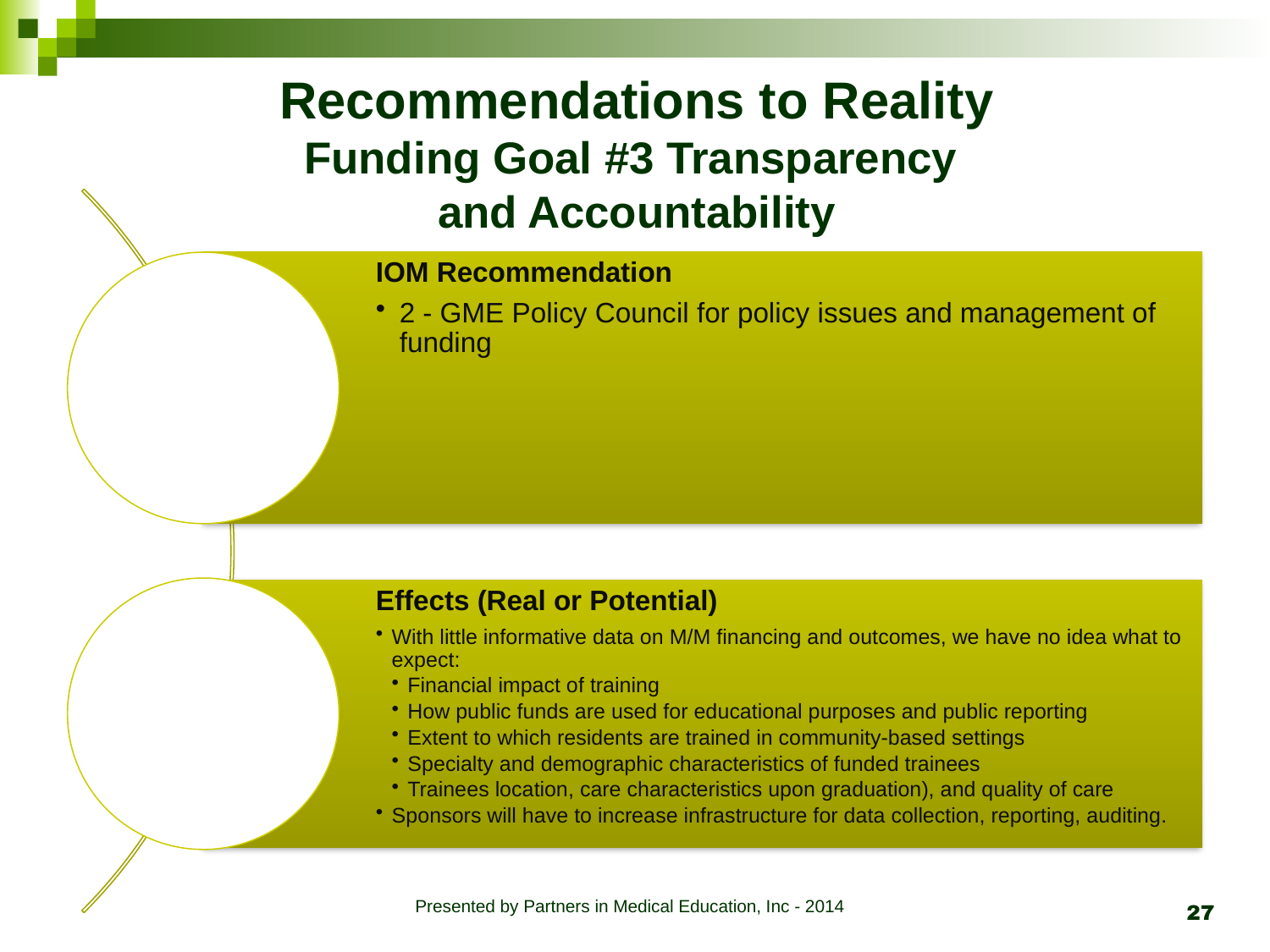

# Recommendations to Reality Funding Goal #3 Transparency and Accountability
IOM Recommendation
2 - GME Policy Council for policy issues and management of funding
Effects (Real or Potential)
With little informative data on M/M financing and outcomes, we have no idea what to expect:
Financial impact of training
How public funds are used for educational purposes and public reporting
Extent to which residents are trained in community-based settings
Specialty and demographic characteristics of funded trainees
Trainees location, care characteristics upon graduation), and quality of care
Sponsors will have to increase infrastructure for data collection, reporting, auditing.
27
Presented by Partners in Medical Education, Inc - 2014